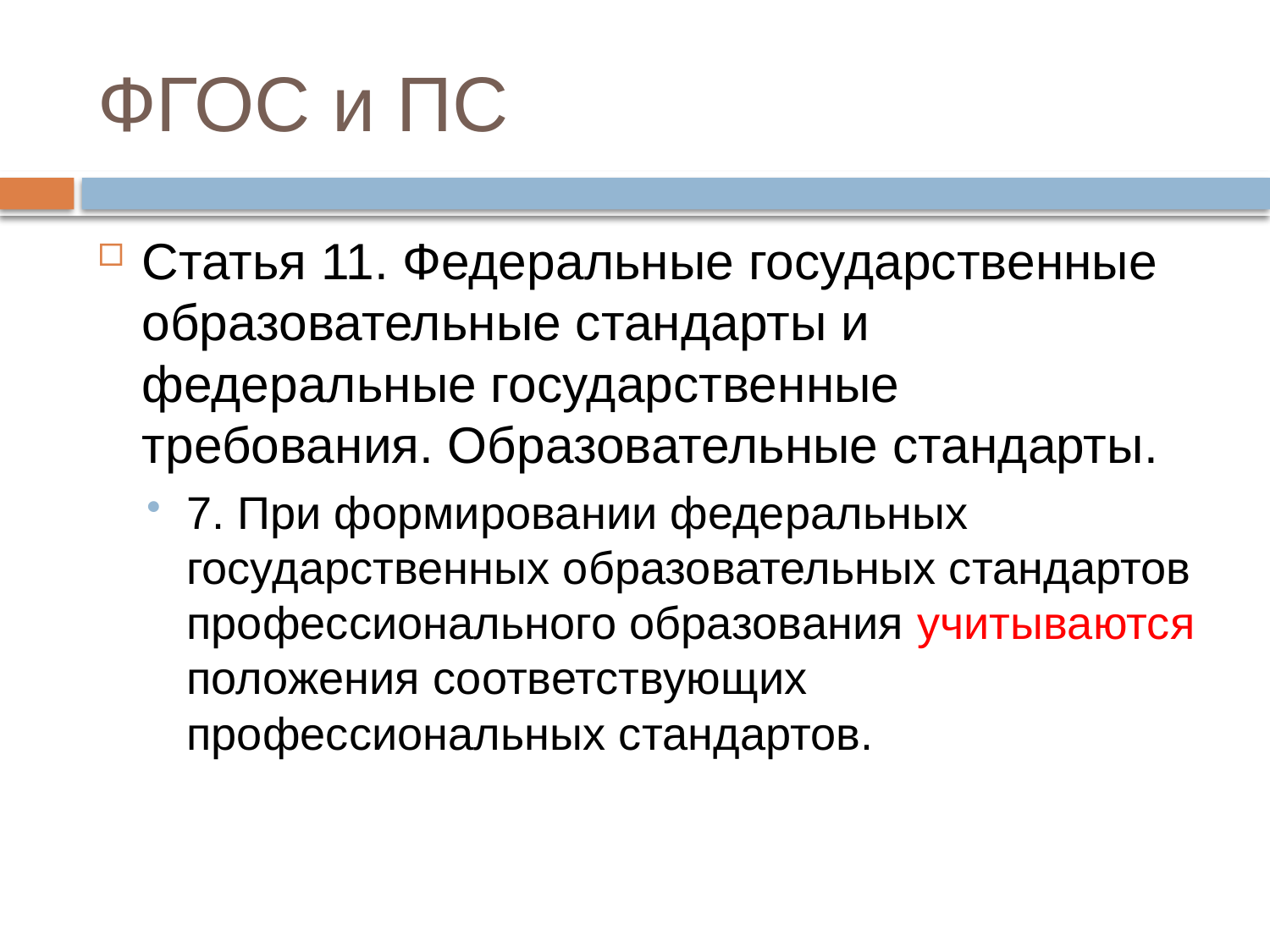

# ФГОС и ПС
Статья 11. Федеральные государственные образовательные стандарты и федеральные государственные требования. Образовательные стандарты.
7. При формировании федеральных государственных образовательных стандартов профессионального образования учитываются положения соответствующих профессиональных стандартов.